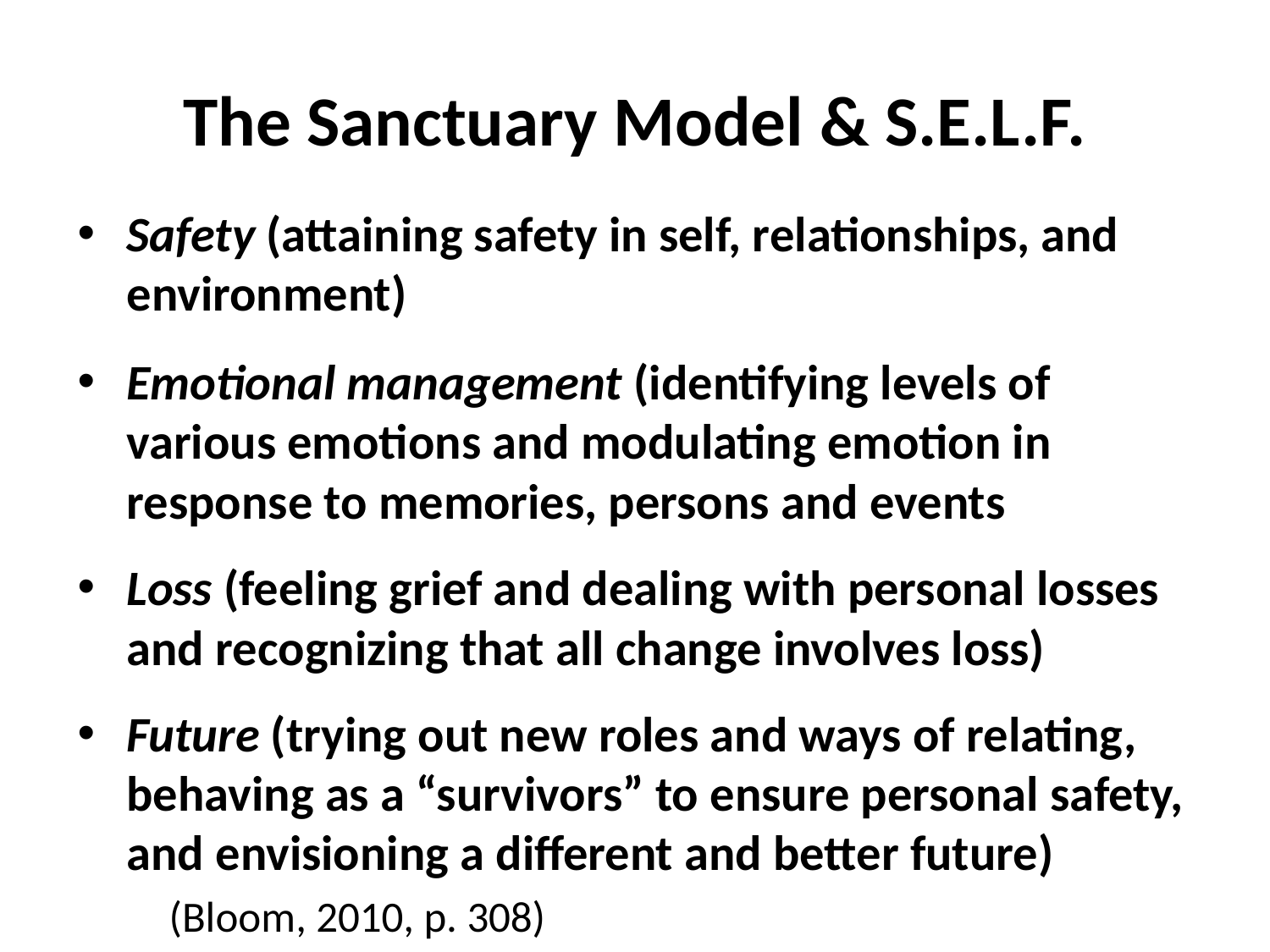

# The Sanctuary Model & S.E.L.F.
Safety (attaining safety in self, relationships, and environment)

Emotional management (identifying levels of various emotions and modulating emotion in response to memories, persons and events

Loss (feeling grief and dealing with personal losses and recognizing that all change involves loss)

Future (trying out new roles and ways of relating, behaving as a “survivors” to ensure personal safety, and envisioning a different and better future)
													(Bloom, 2010, p. 308)